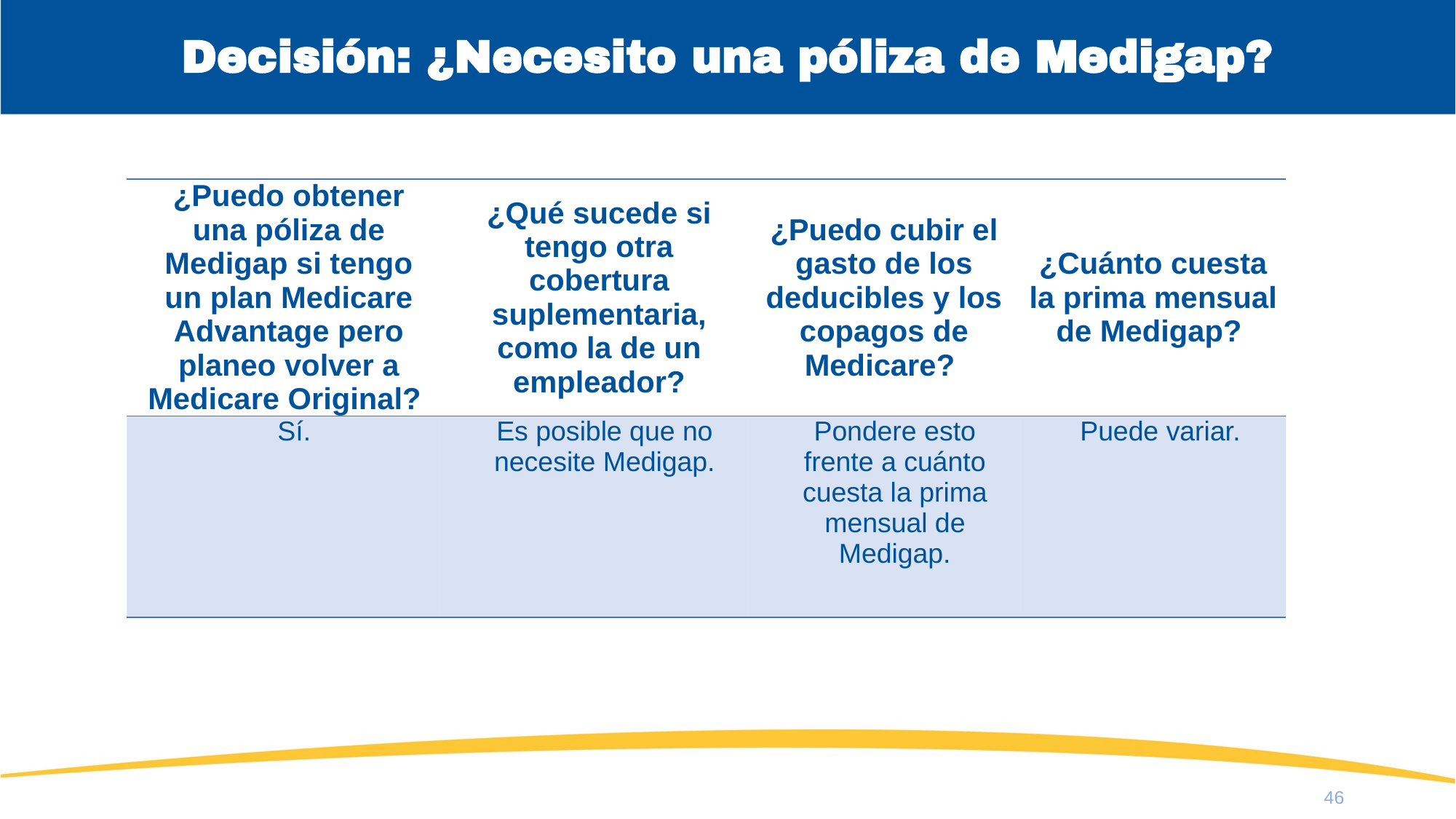

# Decisión: ¿Necesito una póliza de Medigap?
| ¿Puedo obtener una póliza de Medigap si tengo un plan Medicare Advantage pero planeo volver a Medicare Original? | ¿Qué sucede si tengo otra cobertura suplementaria, como la de un empleador? | ¿Puedo cubir el gasto de los deducibles y los copagos de Medicare? | ¿Cuánto cuesta la prima mensual de Medigap? |
| --- | --- | --- | --- |
| Sí. | Es posible que no necesite Medigap. | Pondere esto frente a cuánto cuesta la prima mensual de Medigap. | Puede variar. |
46